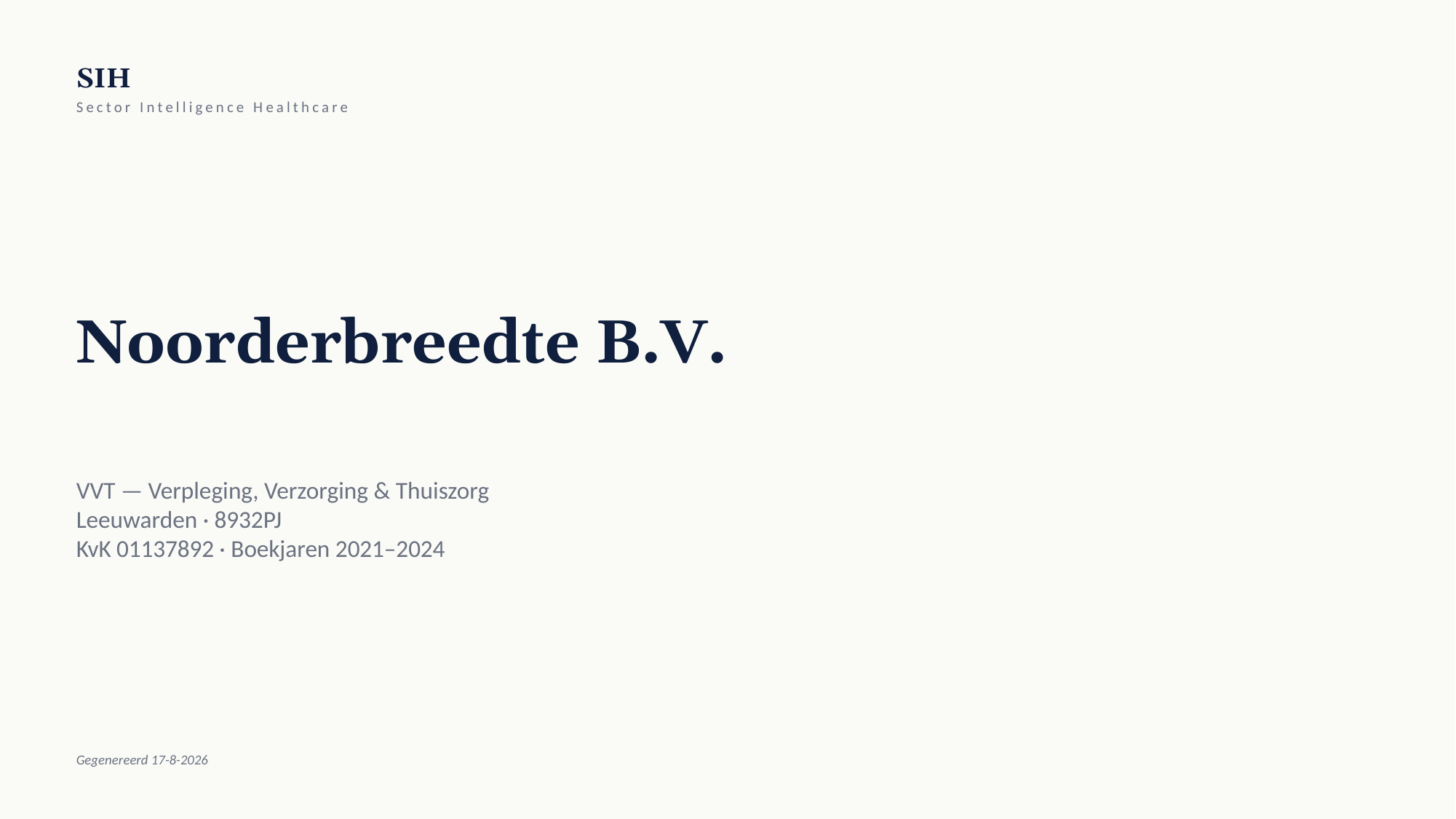

SIH
Sector Intelligence Healthcare
Noorderbreedte B.V.
VVT — Verpleging, Verzorging & Thuiszorg
Leeuwarden · 8932PJ
KvK 01137892 · Boekjaren 2021–2024
Gegenereerd 17-8-2026